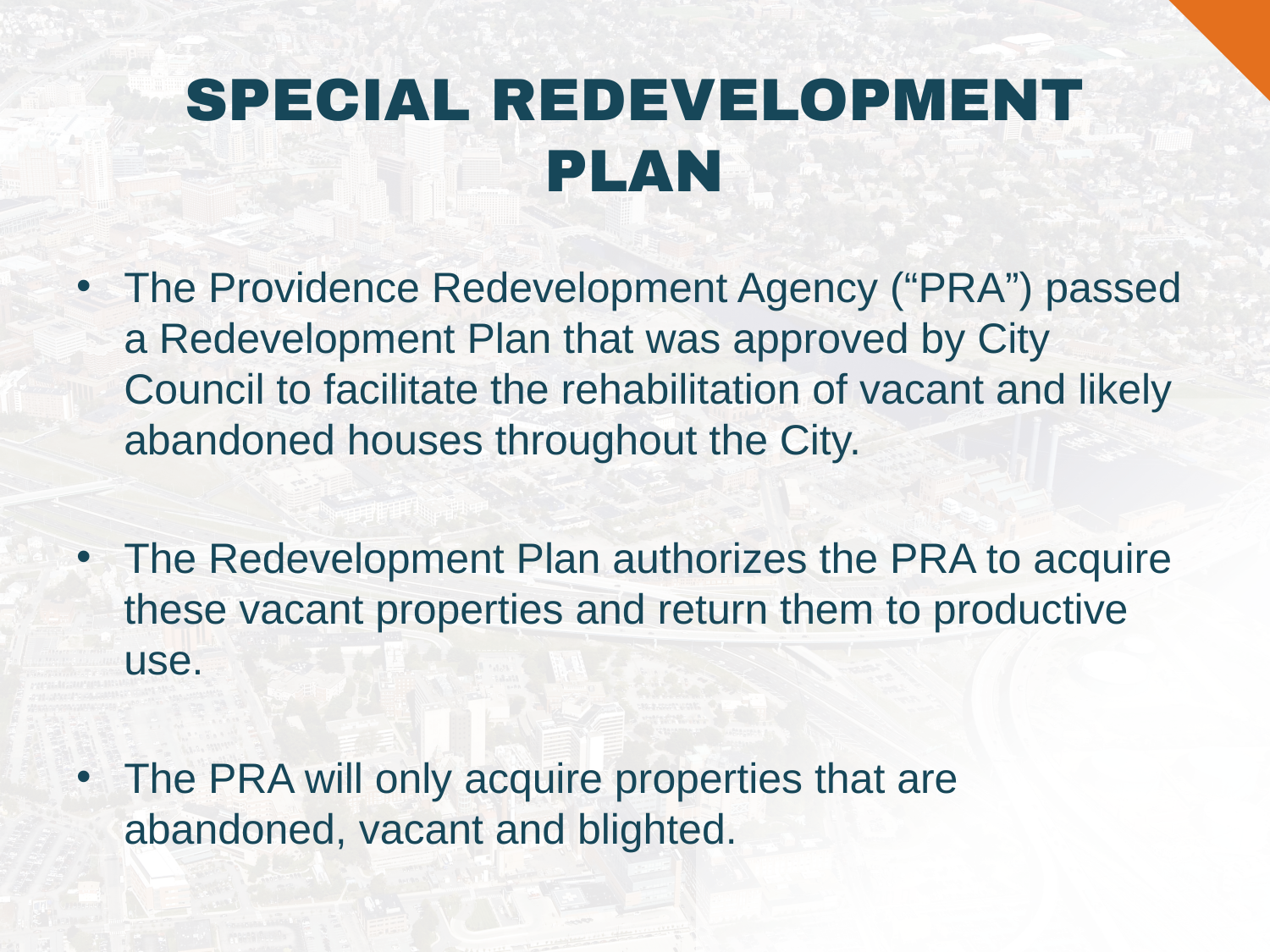

# SPECIAL REDEVELOPMENT PLAN
The Providence Redevelopment Agency (“PRA”) passed a Redevelopment Plan that was approved by City Council to facilitate the rehabilitation of vacant and likely abandoned houses throughout the City.

The Redevelopment Plan authorizes the PRA to acquire these vacant properties and return them to productive use.

The PRA will only acquire properties that are abandoned, vacant and blighted.